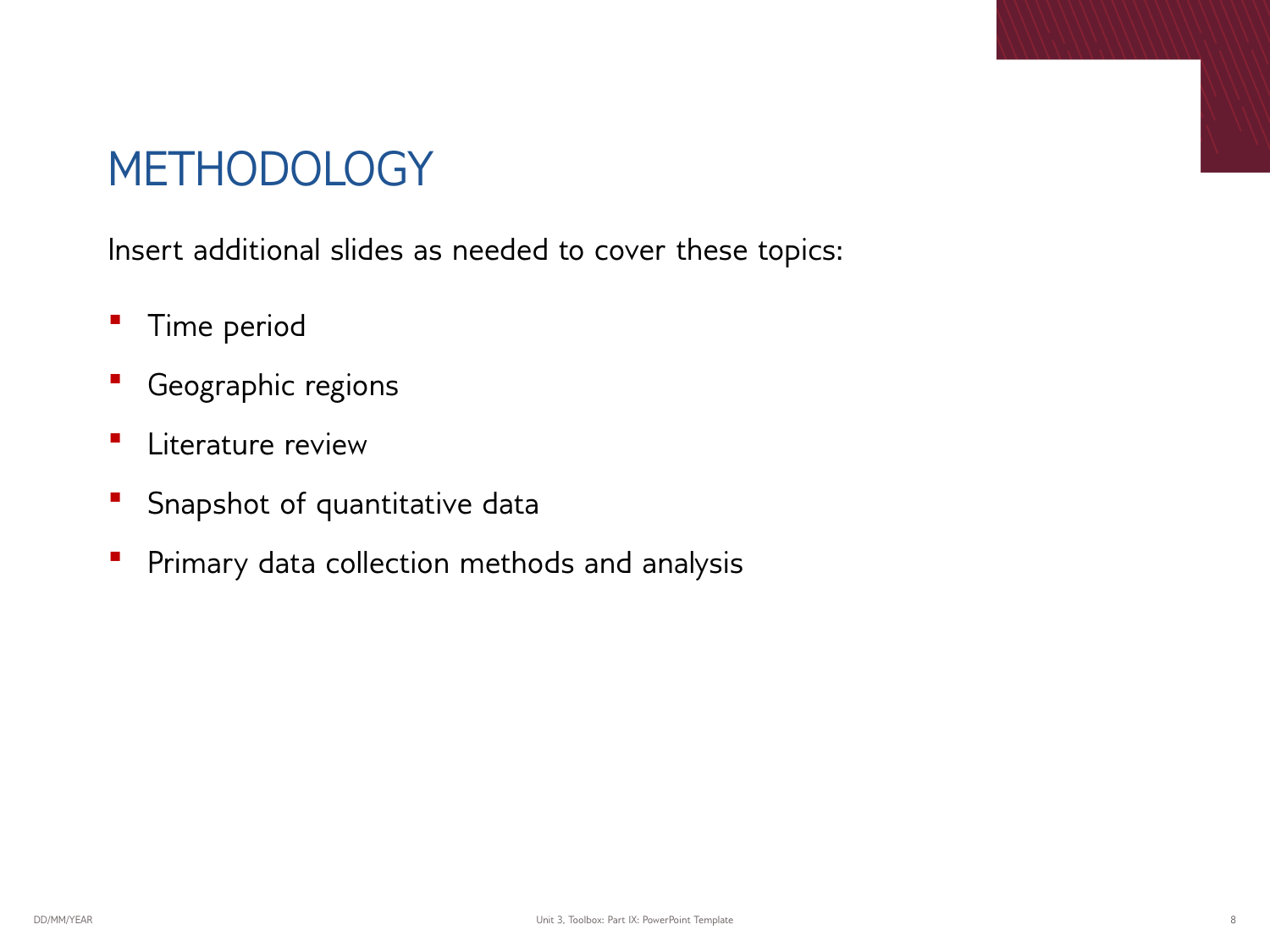

# METHODOLOGY
Insert additional slides as needed to cover these topics:

Time period
Geographic regions
Literature review
Snapshot of quantitative data
Primary data collection methods and analysis

DD/MM/YEAR
Unit 3, Toolbox: Part IX: PowerPoint Template
8